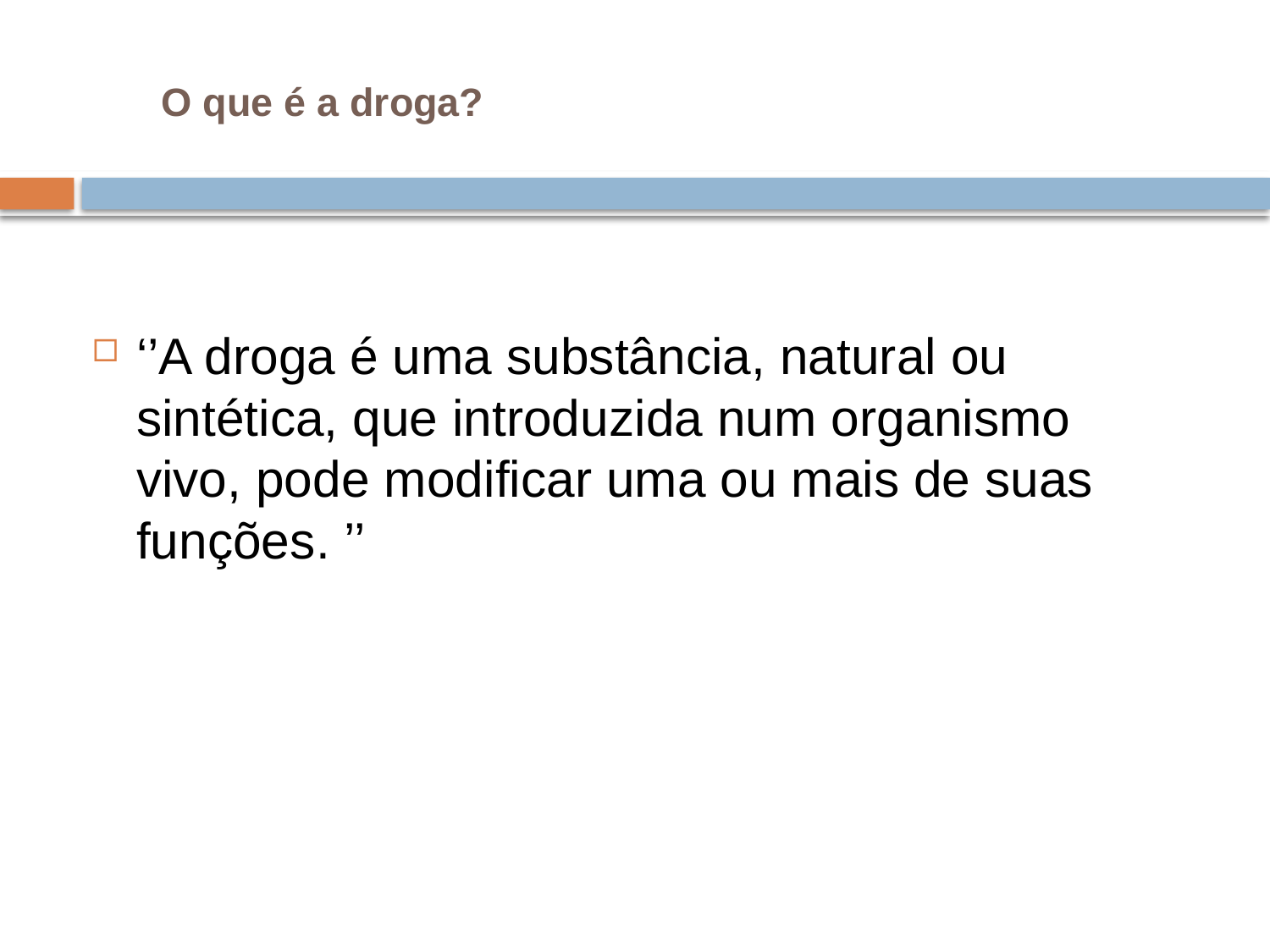

# O que é a droga?
‘’A droga é uma substância, natural ou sintética, que introduzida num organismo vivo, pode modificar uma ou mais de suas funções. ’’